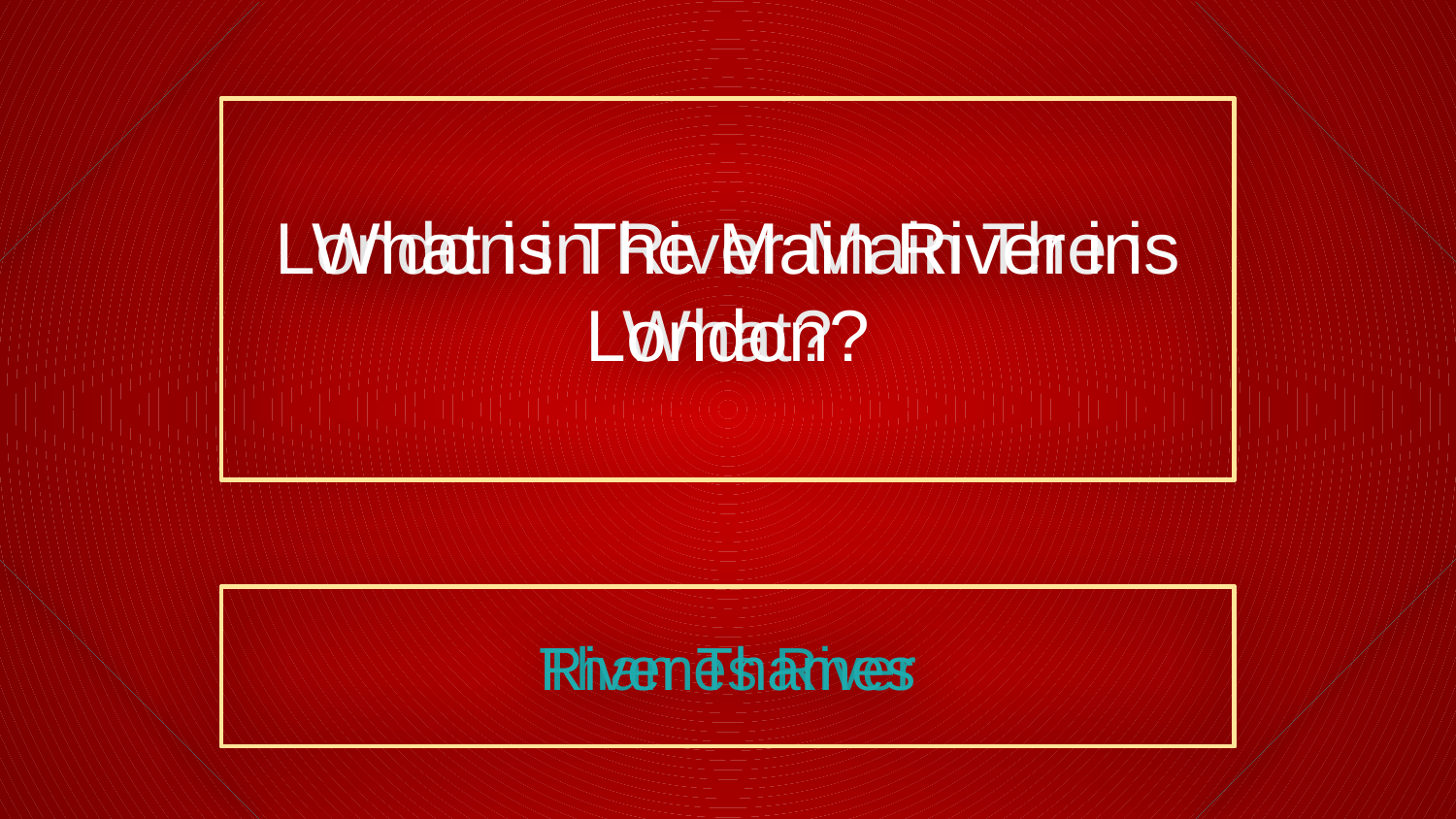

What is The Main River in London?

London in River Main The is What?

Thames River

River Thames